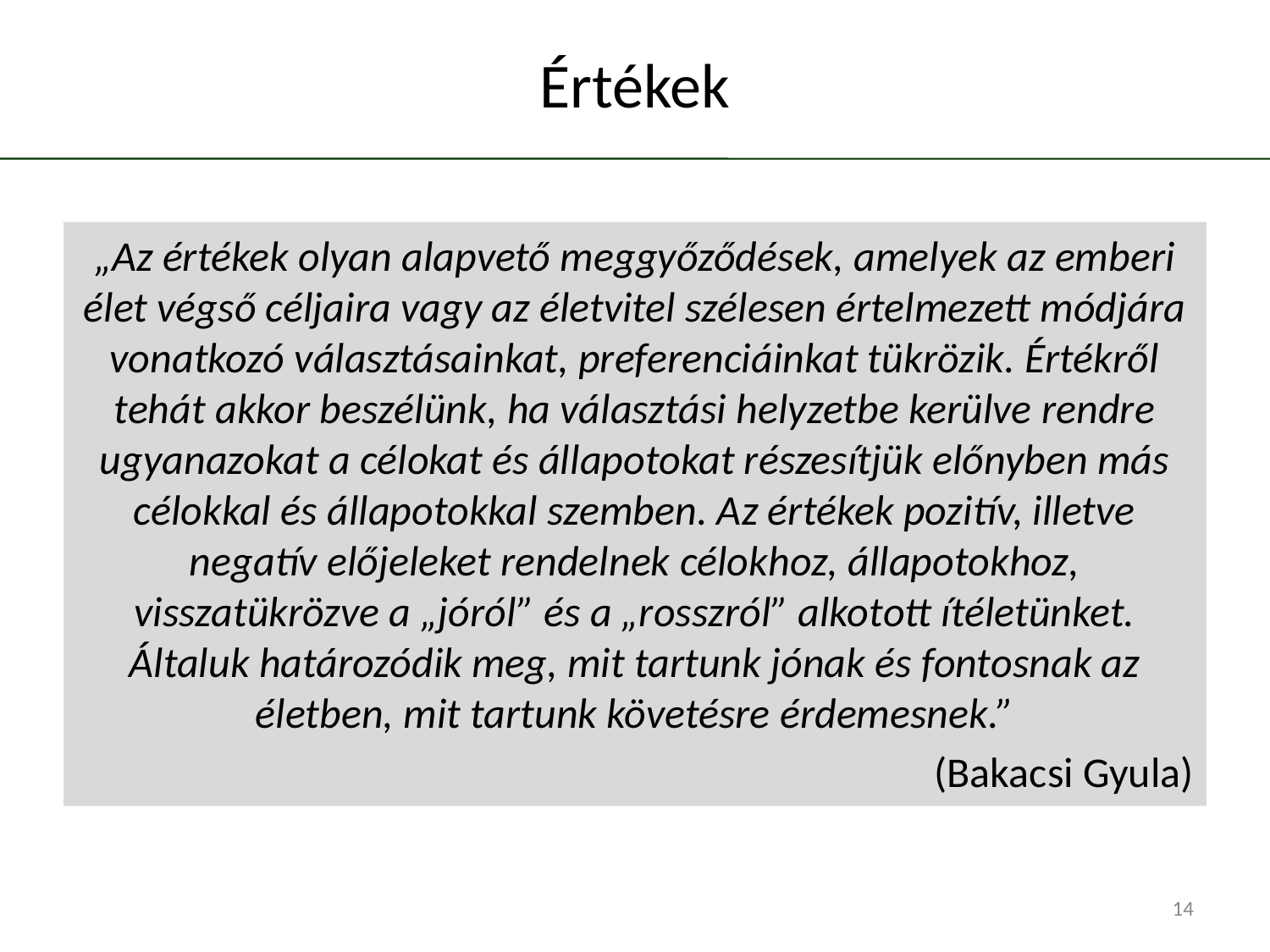

# Értékek
„Az értékek olyan alapvető meggyőződések, amelyek az emberi élet végső céljaira vagy az életvitel szélesen értelmezett módjára vonatkozó választásainkat, preferenciáinkat tükrözik. Értékről tehát akkor beszélünk, ha választási helyzetbe kerülve rendre ugyanazokat a célokat és állapotokat részesítjük előnyben más célokkal és állapotokkal szemben. Az értékek pozitív, illetve negatív előjeleket rendelnek célokhoz, állapotokhoz, visszatükrözve a „jóról” és a „rosszról” alkotott ítéletünket. Általuk határozódik meg, mit tartunk jónak és fontosnak az életben, mit tartunk követésre érdemesnek.”
(Bakacsi Gyula)
14